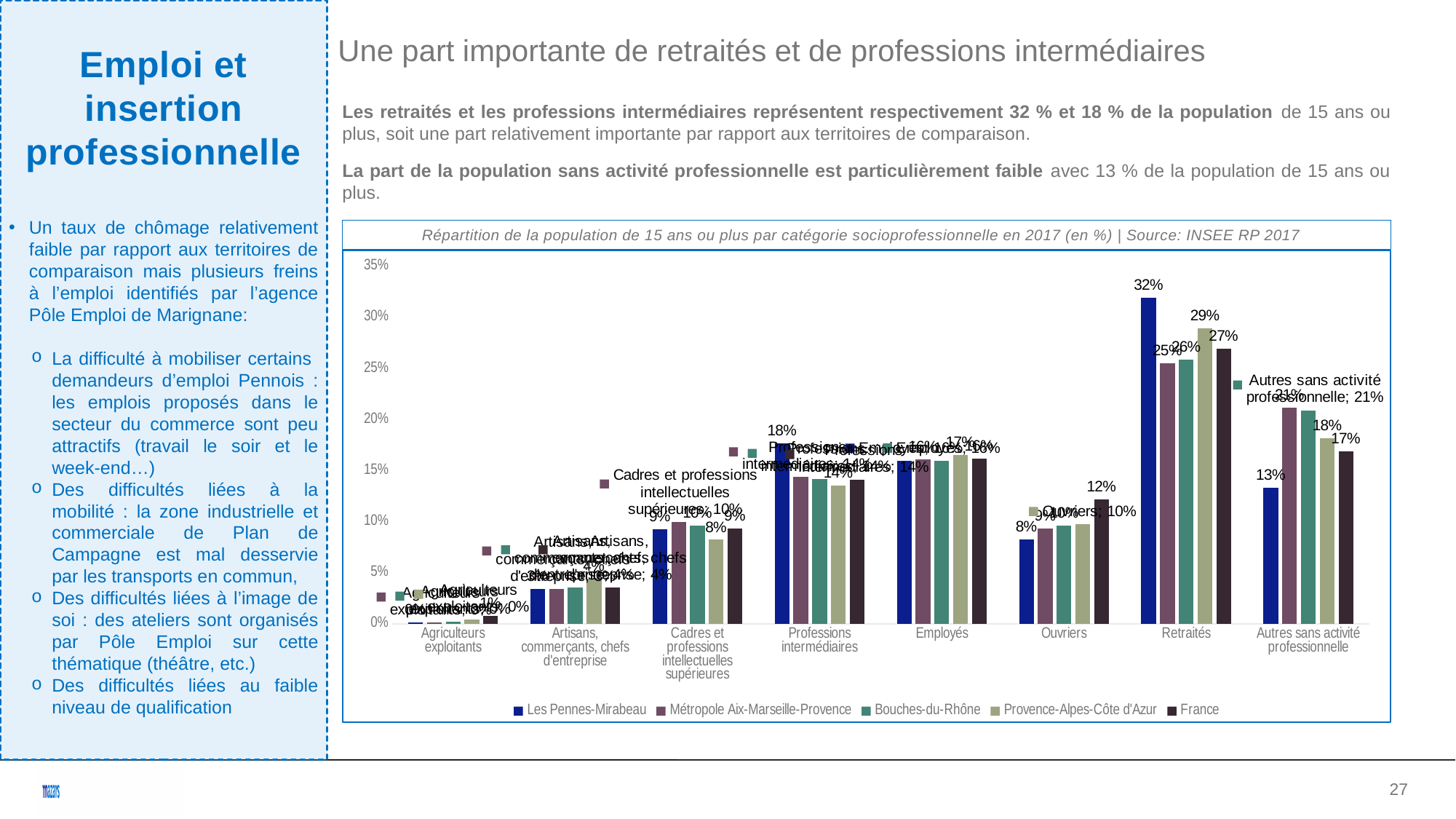

Emploi et insertion professionnelle

Un taux de chômage relativement faible par rapport aux territoires de comparaison mais plusieurs freins à l’emploi identifiés par l’agence Pôle Emploi de Marignane:

La difficulté à mobiliser certains  demandeurs d’emploi Pennois : les emplois proposés dans le secteur du commerce sont peu attractifs (travail le soir et le week-end…)
Des difficultés liées à la mobilité : la zone industrielle et commerciale de Plan de Campagne est mal desservie par les transports en commun,
Des difficultés liées à l’image de soi : des ateliers sont organisés par Pôle Emploi sur cette thématique (théâtre, etc.)
Des difficultés liées au faible niveau de qualification

Une part importante de retraités et de professions intermédiaires
Les retraités et les professions intermédiaires représentent respectivement 32 % et 18 % de la population de 15 ans ou plus, soit une part relativement importante par rapport aux territoires de comparaison.
La part de la population sans activité professionnelle est particulièrement faible avec 13 % de la population de 15 ans ou plus.

Répartition de la population de 15 ans ou plus par catégorie socioprofessionnelle en 2017 (en %) | Source: INSEE RP 2017

### Chart

| Category | Les Pennes-Mirabeau | Métropole Aix-Marseille-Provence | Bouches-du-Rhône | Provence-Alpes-Côte d'Azur | France |
|---|---|---|---|---|---|
| Agriculteurs exploitants | 0.00130751067235341 | 0.00137093336201322 | 0.00225920643859384 | 0.00409970308299963 | 0.0079109922087369 |
| Artisans, commerçants, chefs d'entreprise | 0.0343996672827318 | 0.0340718405363485 | 0.0352767304661796 | 0.0441783049917205 | 0.0352955248811568 |
| Cadres et professions intellectuelles supérieures | 0.0926605424593535 | 0.0997185569695376 | 0.0964310988971118 | 0.0822885396215347 | 0.0935471144658221 |
| Professions intermédiaires | 0.176719739539188 | 0.143675241695033 | 0.142128738780961 | 0.13511846986057 | 0.140980816066665 |
| Employés | 0.159736635505704 | 0.16094796543382 | 0.159860376217587 | 0.165559354484309 | 0.162103307376281 |
| Ouvriers | 0.0824547377180131 | 0.0934495819171557 | 0.0960530667873939 | 0.0976609965471867 | 0.122128201407349 |
| Retraités | 0.319538789549415 | 0.254897717745812 | 0.258777041083269 | 0.289536598347951 | 0.269232343470251 |
| Autres sans activité professionnelle | 0.133182377273241 | 0.211868162340279 | 0.209213741328903 | 0.181558033063728 | 0.168801700123739 |
27